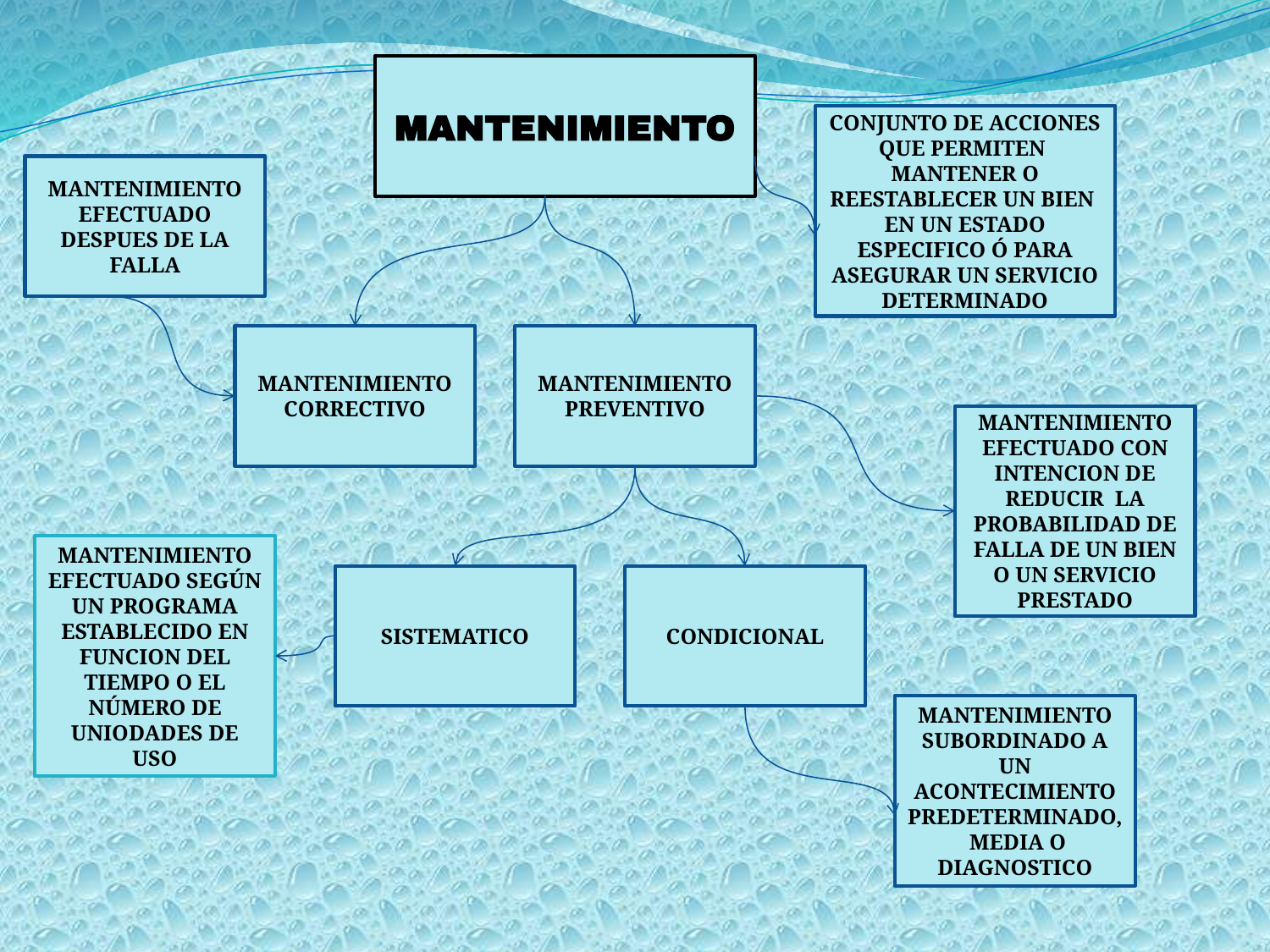

MANTENIMIENTO
CONJUNTO DE ACCIONES QUE PERMITEN  MANTENER O REESTABLECER UN BIEN  EN UN ESTADO ESPECIFICO Ó PARA ASEGURAR UN SERVICIO DETERMINADO
MANTENIMIENTO EFECTUADO DESPUES DE LA FALLA
MANTENIMIENTO CORRECTIVO
MANTENIMIENTO PREVENTIVO
MANTENIMIENTO EFECTUADO CON INTENCION DE REDUCIR  LA PROBABILIDAD DE FALLA DE UN BIEN O UN SERVICIO PRESTADO
MANTENIMIENTO EFECTUADO SEGÚN UN PROGRAMA ESTABLECIDO EN FUNCION DEL TIEMPO O EL NÚMERO DE UNIODADES DE USO
SISTEMATICO
CONDICIONAL
MANTENIMIENTO SUBORDINADO A UN ACONTECIMIENTO PREDETERMINADO,  MEDIA O DIAGNOSTICO